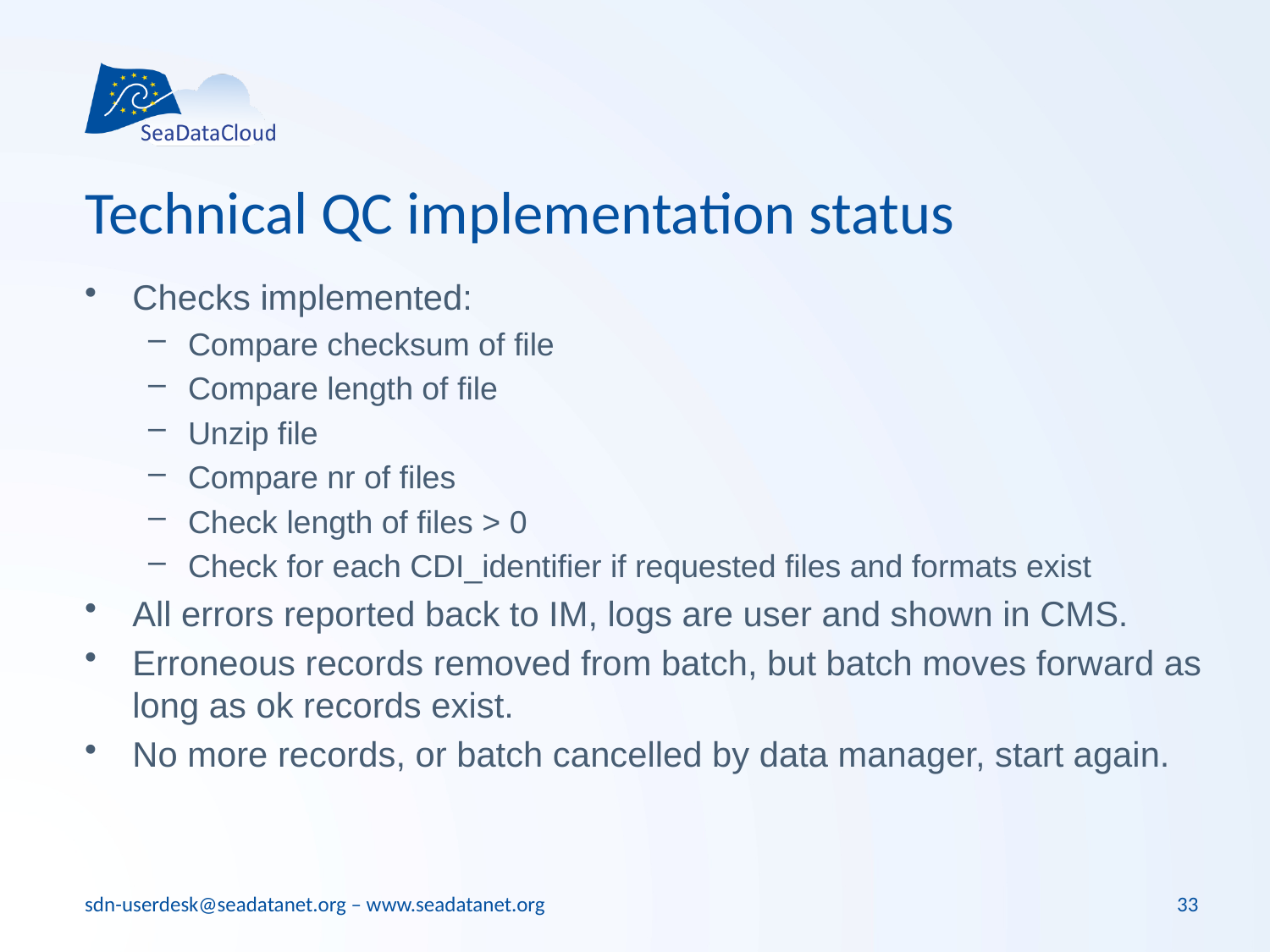

# Technical QC implementation status
Checks implemented:
Compare checksum of file
Compare length of file
Unzip file
Compare nr of files
Check length of files > 0
Check for each CDI_identifier if requested files and formats exist
All errors reported back to IM, logs are user and shown in CMS.
Erroneous records removed from batch, but batch moves forward as long as ok records exist.
No more records, or batch cancelled by data manager, start again.

33